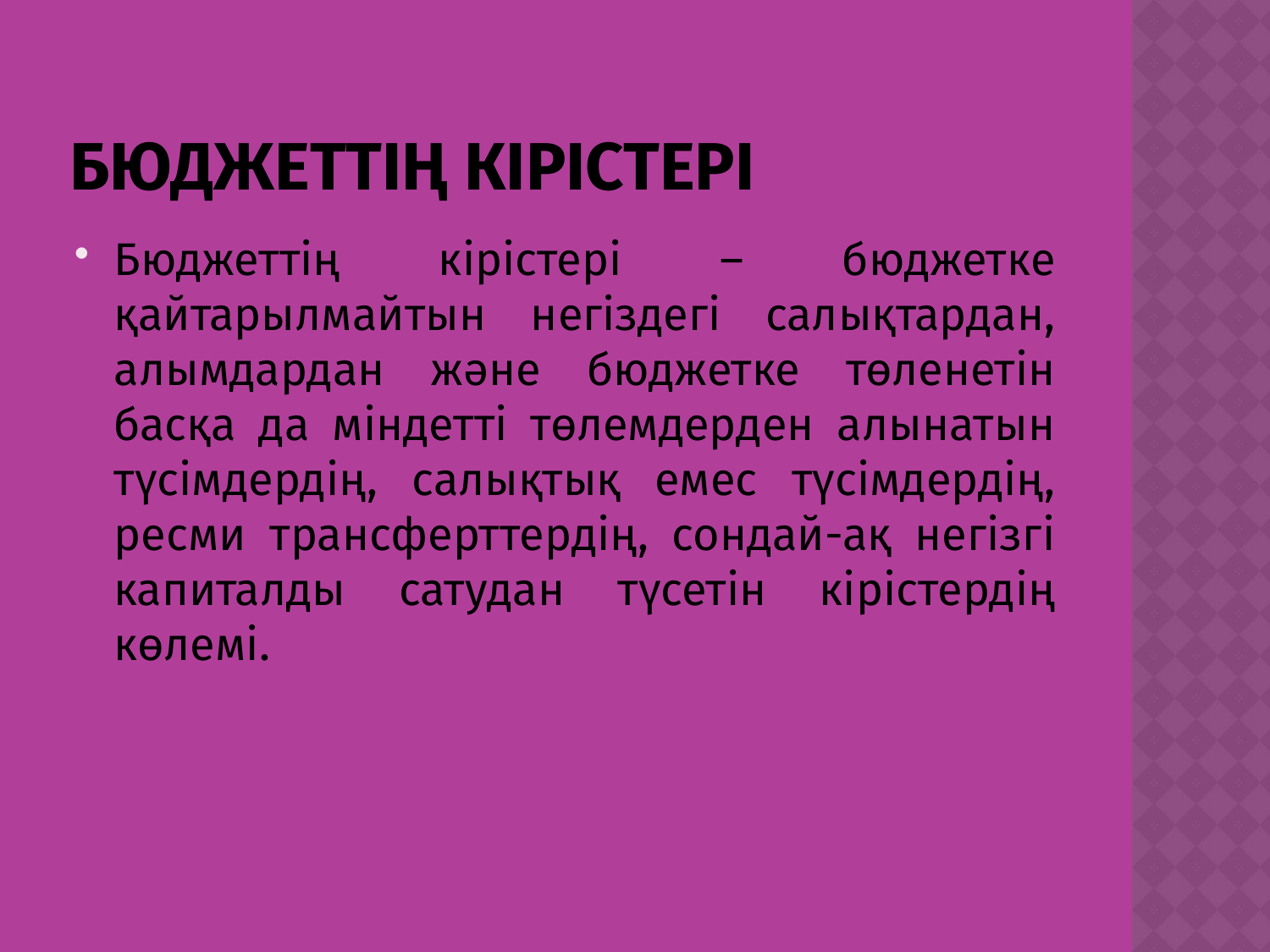

# Бюджеттің кірістері
Бюджеттің кірістері – бюджетке қайтарылмайтын негіздегі салықтардан, алымдардан және бюджетке төленетін басқа да міндетті төлемдерден алынатын түсімдердің, салықтық емес түсімдердің, ресми трансферттердің, сондай-ақ негізгі капиталды сатудан түсетін кірістердің көлемі.